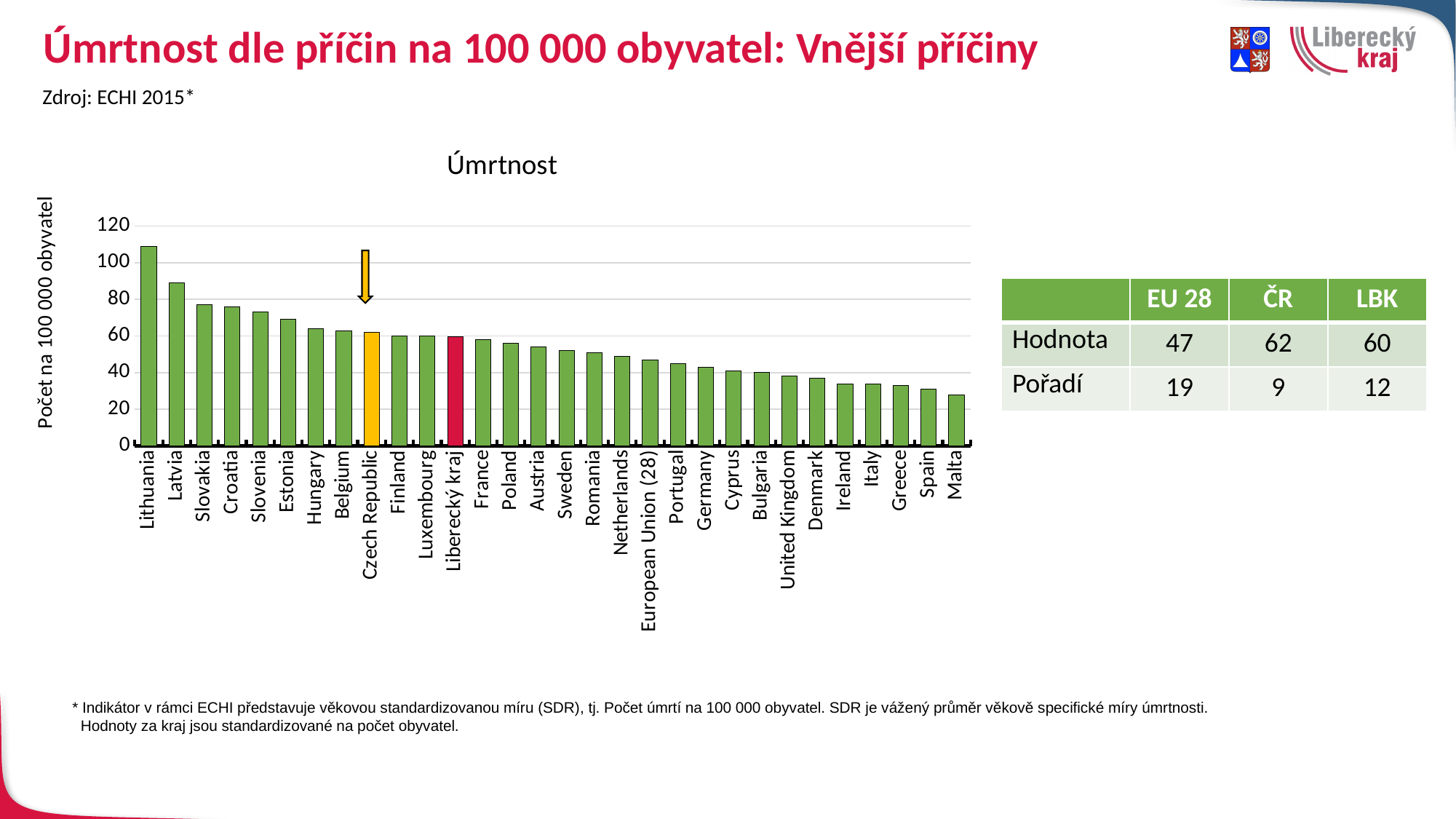

# Úmrtnost dle příčin na 100 000 obyvatel: Vnější příčiny
Zdroj: ECHI 2015*

### Chart: Úmrtnost

| Category | Úmrtnost |
|---|---|
| Lithuania | 109.0 |
| Latvia | 89.0 |
| Slovakia | 77.0 |
| Croatia | 76.0 |
| Slovenia | 73.0 |
| Estonia | 69.0 |
| Hungary | 64.0 |
| Belgium | 63.0 |
| Czech Republic | 62.0 |
| Finland | 60.0 |
| Luxembourg | 60.0 |
| Liberecký kraj | 59.660436477574954 |
| France | 58.0 |
| Poland | 56.0 |
| Austria | 54.0 |
| Sweden | 52.0 |
| Romania | 51.0 |
| Netherlands | 49.0 |
| European Union (28) | 47.0 |
| Portugal | 45.0 |
| Germany | 43.0 |
| Cyprus | 41.0 |
| Bulgaria | 40.0 |
| United Kingdom | 38.0 |
| Denmark | 37.0 |
| Ireland | 34.0 |
| Italy | 34.0 |
| Greece | 33.0 |
| Spain | 31.0 |
| Malta | 28.0 |
|  | EU 28 | ČR | LBK |
| --- | --- | --- | --- |
| Hodnota | 47 | 62 | 60 |
| Pořadí | 19 | 9 | 12 |
* Indikátor v rámci ECHI představuje věkovou standardizovanou míru (SDR), tj. Počet úmrtí na 100 000 obyvatel. SDR je vážený průměr věkově specifické míry úmrtnosti.
  Hodnoty za kraj jsou standardizované na počet obyvatel.